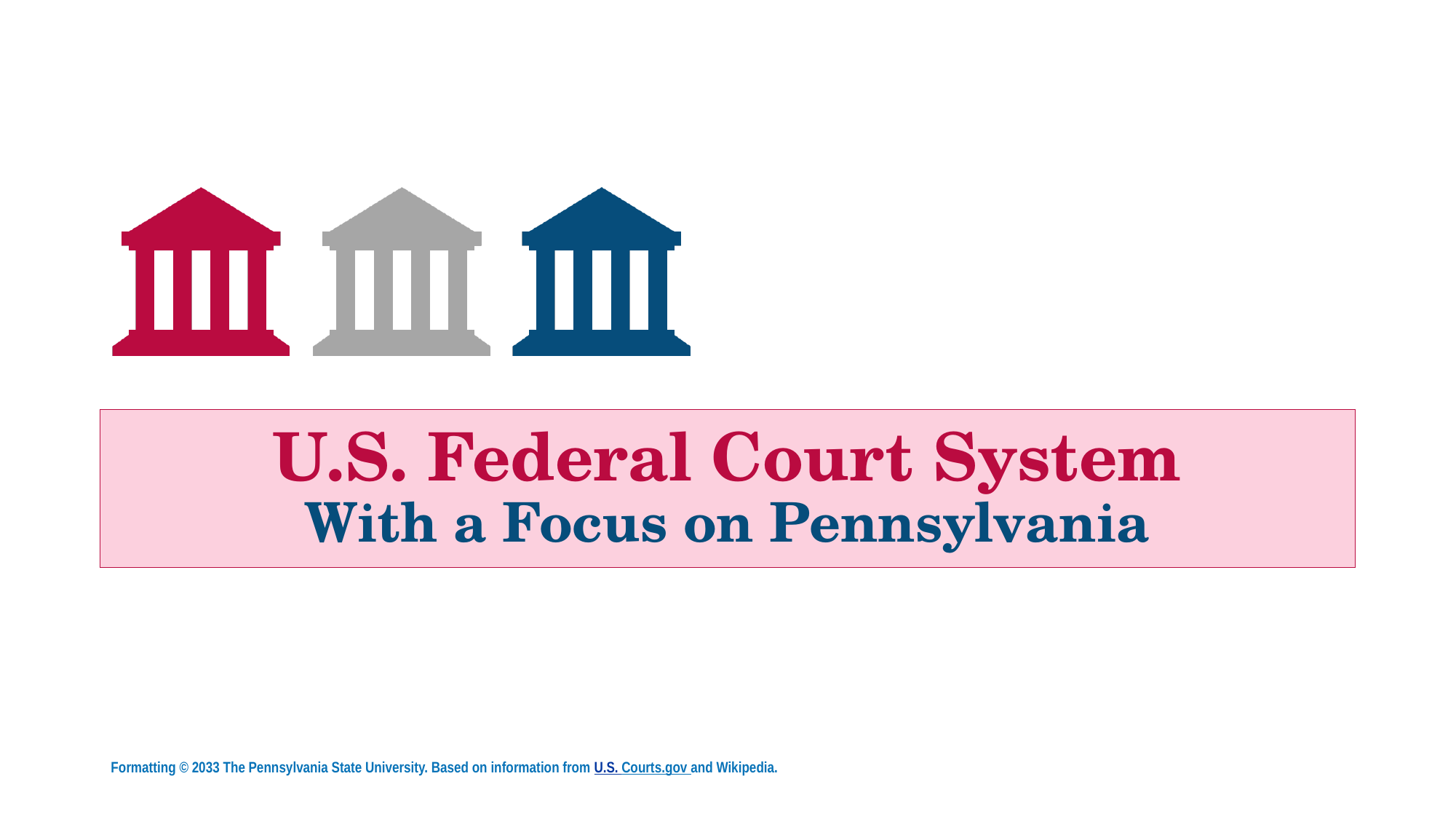

# U.S. Federal Court System With a Focus on Pennsylvania
Formatting © 2033 The Pennsylvania State University. Based on information from U.S. Courts.gov and Wikipedia.